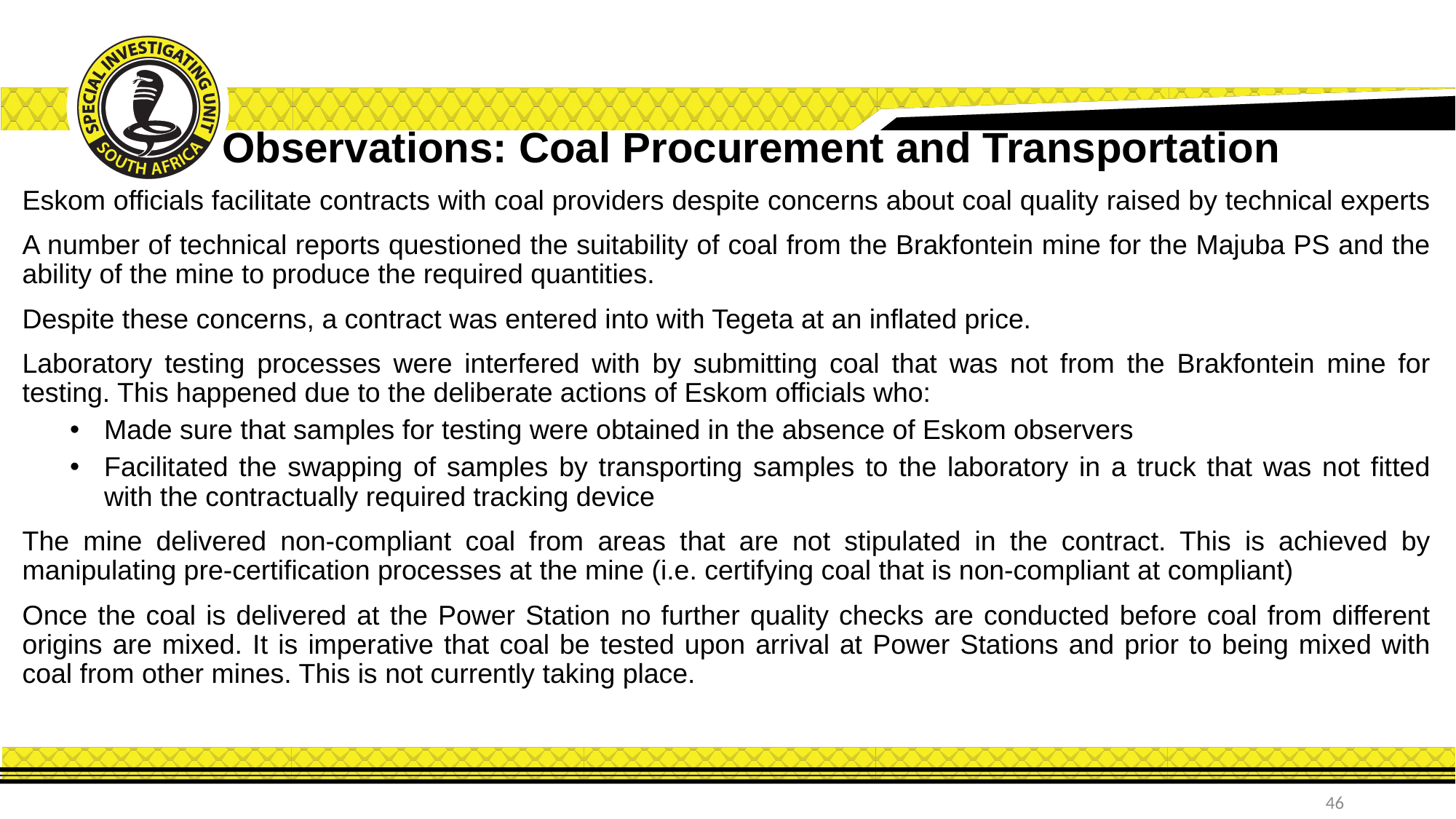

# Observations: Coal Procurement and Transportation
Eskom officials facilitate contracts with coal providers despite concerns about coal quality raised by technical experts
A number of technical reports questioned the suitability of coal from the Brakfontein mine for the Majuba PS and the ability of the mine to produce the required quantities.
Despite these concerns, a contract was entered into with Tegeta at an inflated price.
Laboratory testing processes were interfered with by submitting coal that was not from the Brakfontein mine for testing. This happened due to the deliberate actions of Eskom officials who:
Made sure that samples for testing were obtained in the absence of Eskom observers
Facilitated the swapping of samples by transporting samples to the laboratory in a truck that was not fitted with the contractually required tracking device
The mine delivered non-compliant coal from areas that are not stipulated in the contract. This is achieved by manipulating pre-certification processes at the mine (i.e. certifying coal that is non-compliant at compliant)
Once the coal is delivered at the Power Station no further quality checks are conducted before coal from different origins are mixed. It is imperative that coal be tested upon arrival at Power Stations and prior to being mixed with coal from other mines. This is not currently taking place.
46